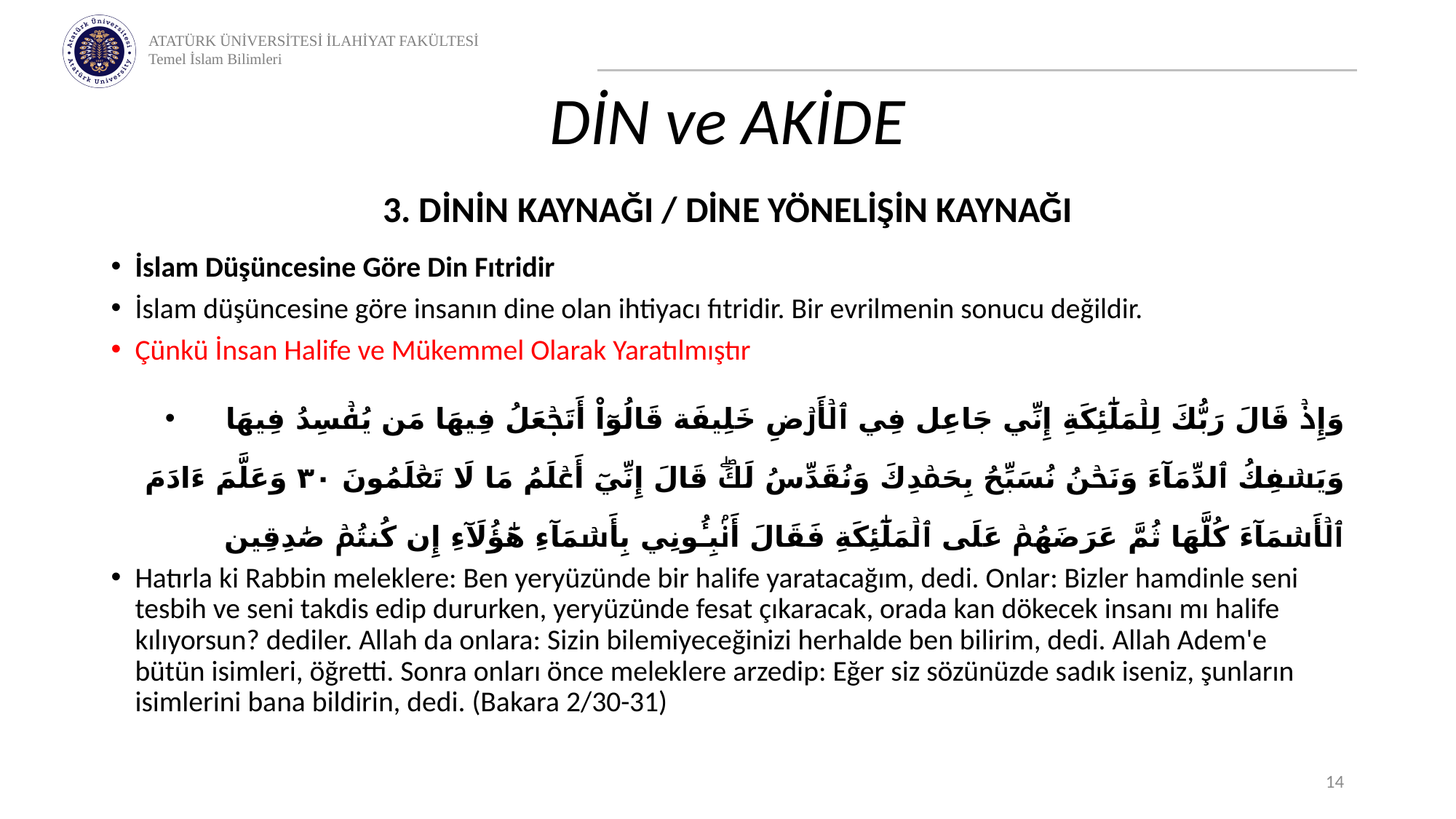

# DİN ve AKİDE
3. DİNİN KAYNAĞI / DİNE YÖNELİŞİN KAYNAĞI
İslam Düşüncesine Göre Din Fıtridir
İslam düşüncesine göre insanın dine olan ihtiyacı fıtridir. Bir evrilmenin sonucu değildir.
Çünkü İnsan Halife ve Mükemmel Olarak Yaratılmıştır
وَإِذۡ قَالَ رَبُّكَ لِلۡمَلَٰٓئِكَةِ إِنِّي جَاعِل فِي ٱلۡأَرۡضِ خَلِيفَة قَالُوٓاْ أَتَجۡعَلُ فِيهَا مَن يُفۡسِدُ فِيهَا وَيَسۡفِكُ ٱلدِّمَآءَ وَنَحۡنُ نُسَبِّحُ بِحَمۡدِكَ وَنُقَدِّسُ لَكَۖ قَالَ إِنِّيٓ أَعۡلَمُ مَا لَا تَعۡلَمُونَ ٣٠ وَعَلَّمَ ءَادَمَ ٱلۡأَسۡمَآءَ كُلَّهَا ثُمَّ عَرَضَهُمۡ عَلَى ٱلۡمَلَٰٓئِكَةِ فَقَالَ أَنۢبِـُٔونِي بِأَسۡمَآءِ هَٰٓؤُلَآءِ إِن كُنتُمۡ صَٰدِقِين
Hatırla ki Rabbin meleklere: Ben yeryüzünde bir halife yaratacağım, dedi. Onlar: Bizler hamdinle seni tesbih ve seni takdis edip dururken, yeryüzünde fesat çıkaracak, orada kan dökecek insanı mı halife kılıyorsun? dediler. Allah da onlara: Sizin bilemiyeceğinizi herhalde ben bilirim, dedi. Allah Adem'e bütün isimleri, öğretti. Sonra onları önce meleklere arzedip: Eğer siz sözünüzde sadık iseniz, şunların isimlerini bana bildirin, dedi. (Bakara 2/30-31)

14